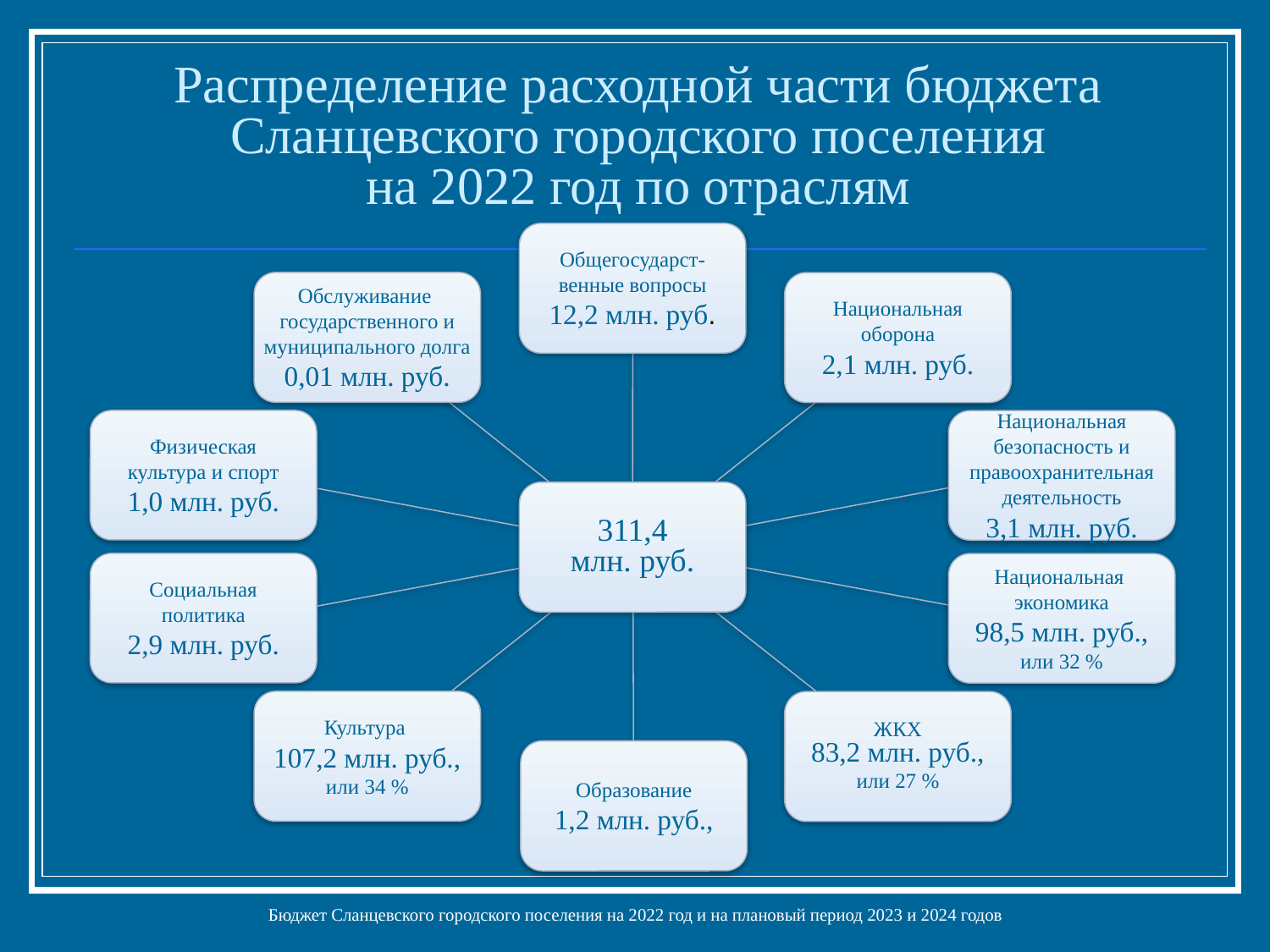

# Распределение расходной части бюджета Сланцевского городского поселения на 2022 год по отраслям
Общегосударст-
венные вопросы
12,2 млн. руб.
Обслуживание  государственного и муниципального долга
0,01 млн. руб.
Национальная
оборона
2,1 млн. руб.

Физическая
культура и спорт
1,0 млн. руб.
Национальная
безопасность и
правоохранительная
деятельность
3,1 млн. руб.
311,4
млн. руб.

Социальная
политика
2,9 млн. руб.
Национальная
экономика
98,5 млн. руб.,
или 32 %

Культура
107,2 млн. руб.,
или 34 %
ЖКХ
83,2 млн. руб.,
или 27 %
Образование
1,2 млн. руб.,
Бюджет Сланцевского городского поселения на 2022 год и на плановый период 2023 и 2024 годов